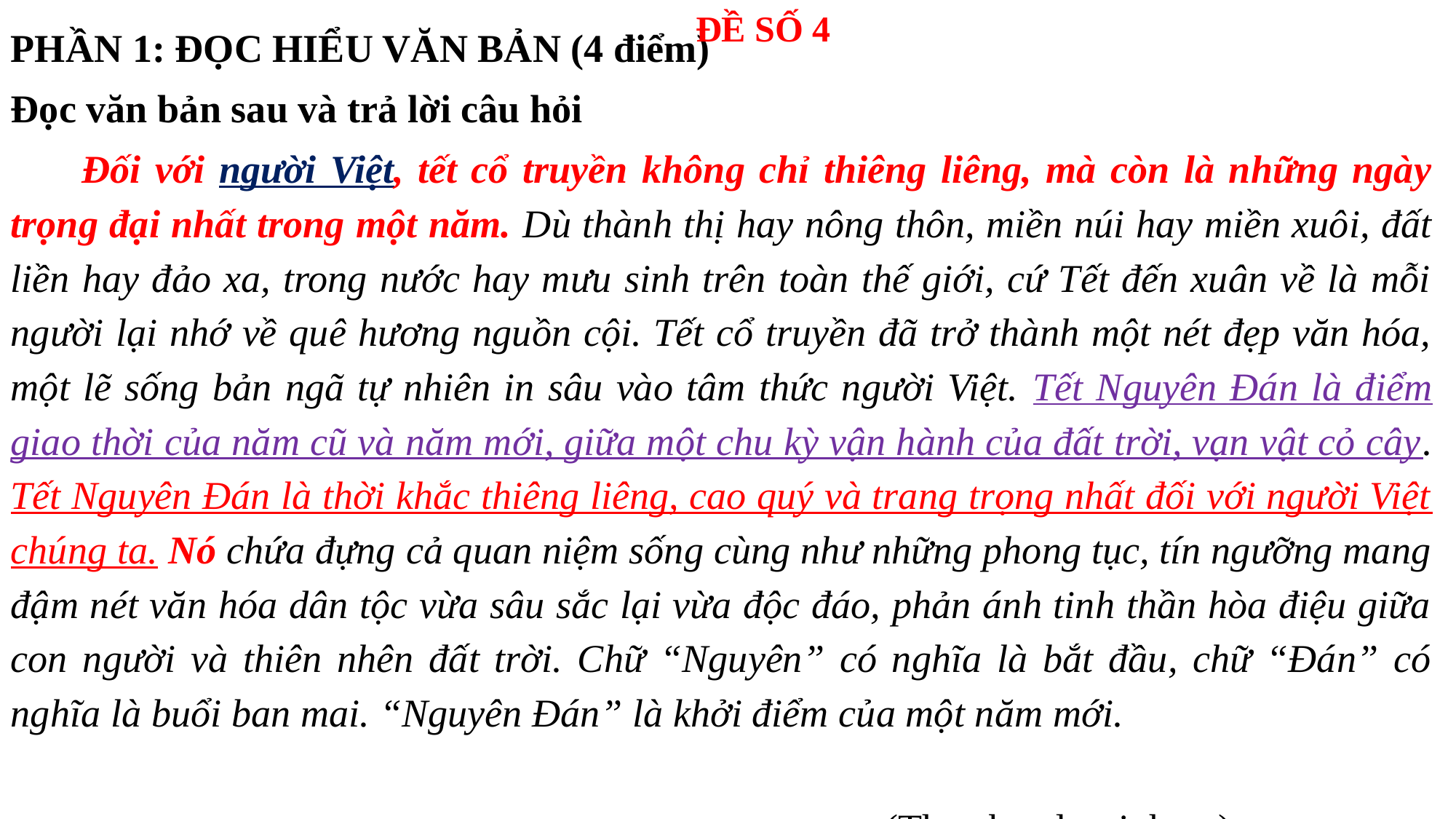

ĐỀ SỐ 4
PHẦN 1: ĐỌC HIỂU VĂN BẢN (4 điểm)
Đọc văn bản sau và trả lời câu hỏi
     Đối với người Việt, tết cổ truyền không chỉ thiêng liêng, mà còn là những ngày trọng đại nhất trong một năm. Dù thành thị hay nông thôn, miền núi hay miền xuôi, đất liền hay đảo xa, trong nước hay mưu sinh trên toàn thế giới, cứ Tết đến xuân về là mỗi người lại nhớ về quê hương nguồn cội. Tết cổ truyền đã trở thành một nét đẹp văn hóa, một lẽ sống bản ngã tự nhiên in sâu vào tâm thức người Việt. Tết Nguyên Đán là điểm giao thời của năm cũ và năm mới, giữa một chu kỳ vận hành của đất trời, vạn vật cỏ cây. Tết Nguyên Đán là thời khắc thiêng liêng, cao quý và trang trọng nhất đối với người Việt chúng ta. Nó chứa đựng cả quan niệm sống cùng như những phong tục, tín ngưỡng mang đậm nét văn hóa dân tộc vừa sâu sắc lại vừa độc đáo, phản ánh tinh thần hòa điệu giữa con người và thiên nhên đất trời. Chữ “Nguyên” có nghĩa là bắt đầu, chữ “Đán” có nghĩa là buổi ban mai. “Nguyên Đán” là khởi điểm của một năm mới.
                                                                                         (Theo baodansinh.vn)